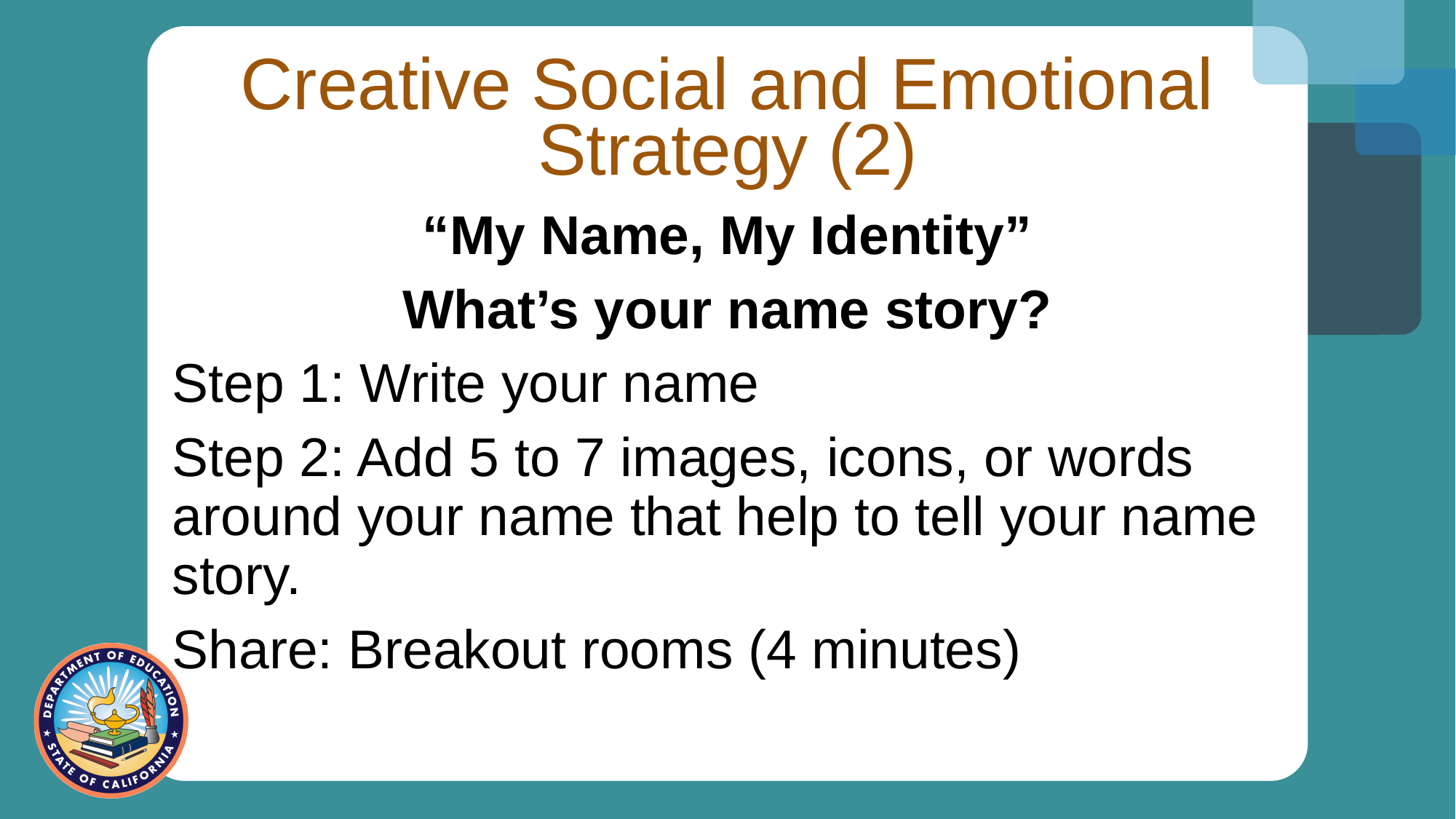

# Creative Social and Emotional Strategy (2)
“My Name, My Identity”
What’s your name story?
Step 1: Write your name
Step 2: Add 5 to 7 images, icons, or words around your name that help to tell your name story.
Share: Breakout rooms (4 minutes)